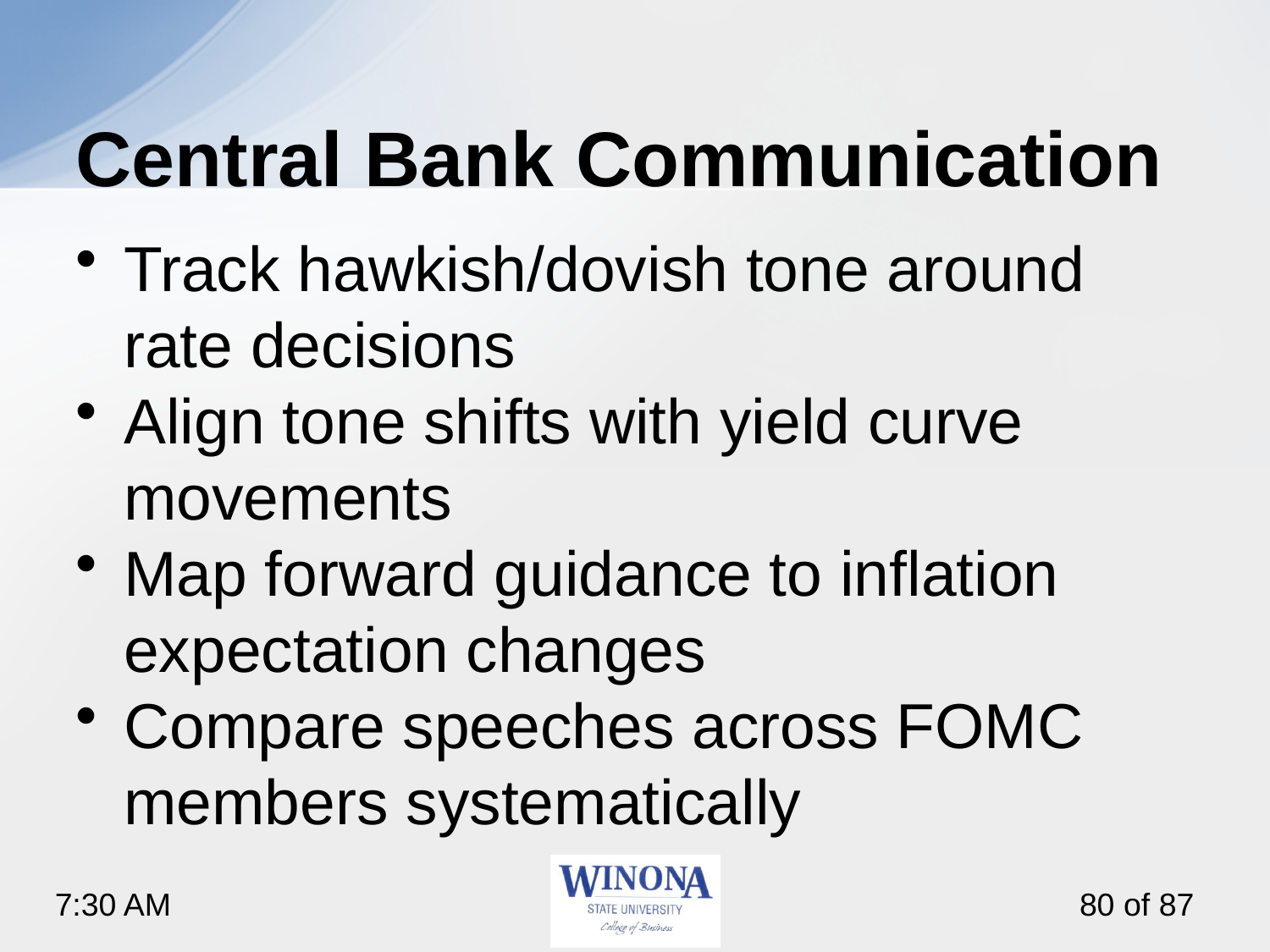

# Central Bank Communication
Track hawkish/dovish tone around rate decisions
Align tone shifts with yield curve movements
Map forward guidance to inflation expectation changes
Compare speeches across FOMC members systematically